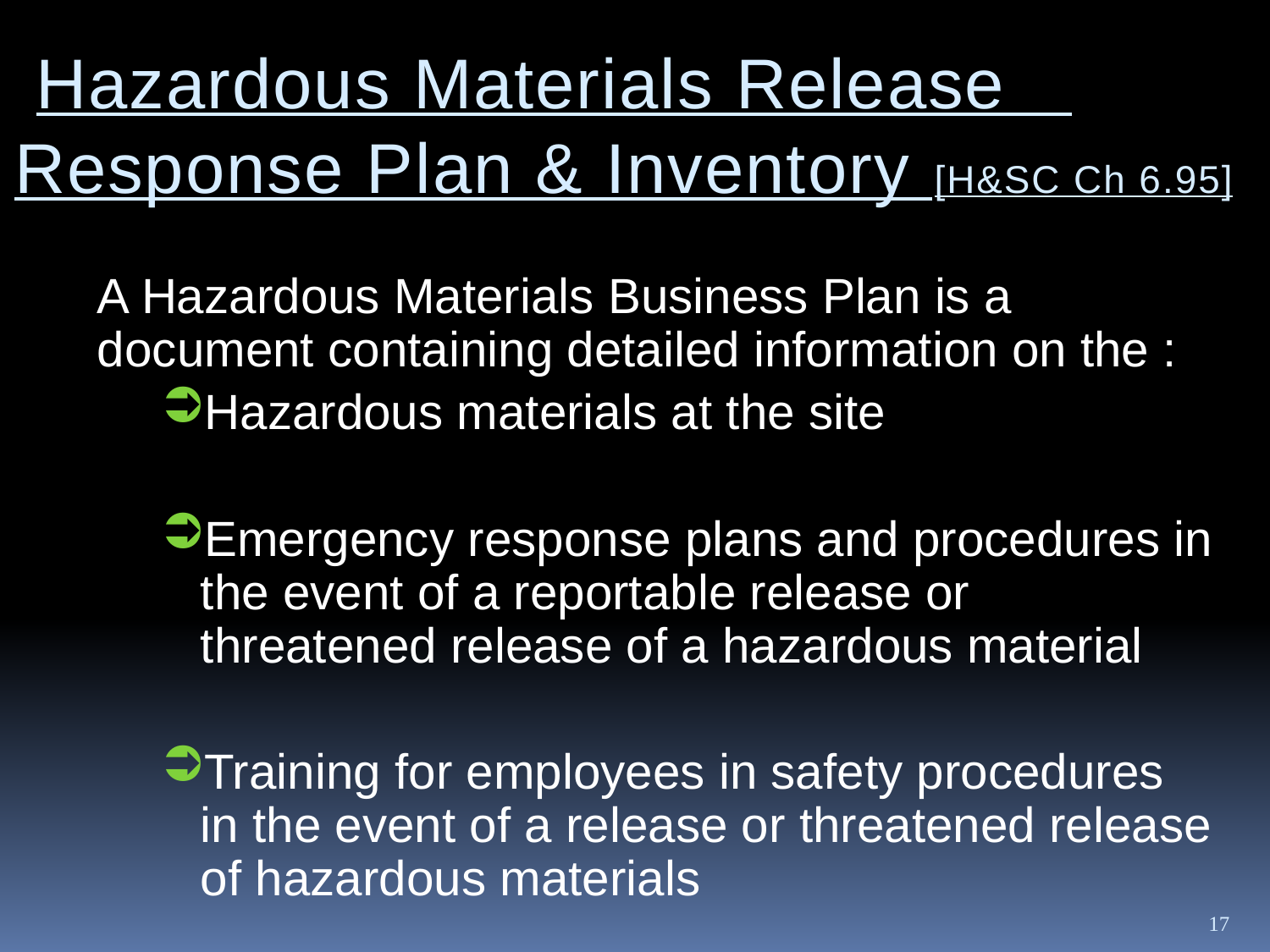

Hazardous Materials Release    Response Plan & Inventory [H&SC Ch 6.95]
A Hazardous Materials Business Plan is a document containing detailed information on the :
Hazardous materials at the site

Emergency response plans and procedures in the event of a reportable release or threatened release of a hazardous material

Training for employees in safety procedures in the event of a release or threatened release of hazardous materials
17